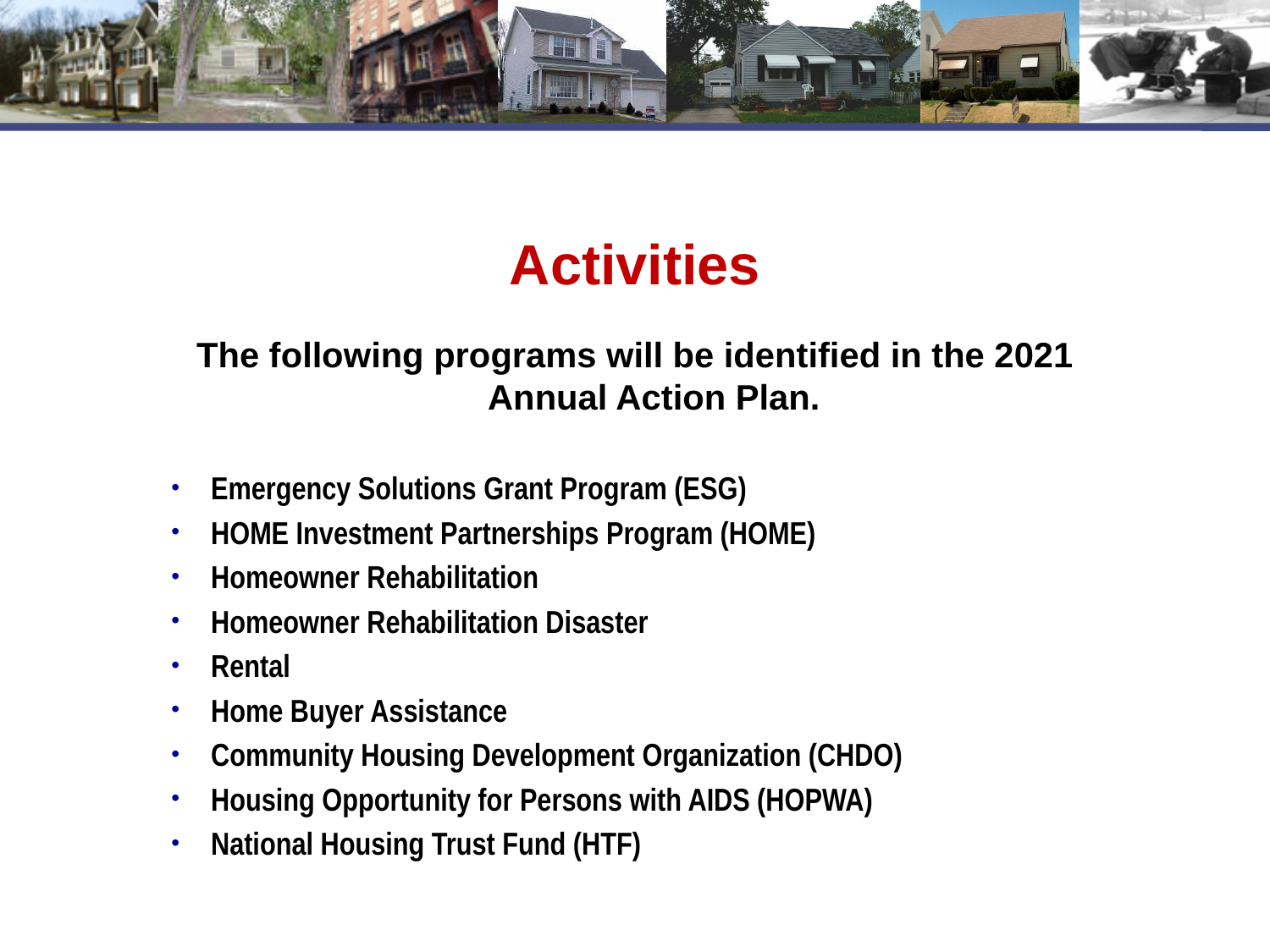

Activities

The following programs will be identified in the 2021 Annual Action Plan.

Emergency Solutions Grant Program (ESG)
HOME Investment Partnerships Program (HOME)
Homeowner Rehabilitation
Homeowner Rehabilitation Disaster
Rental
Home Buyer Assistance
Community Housing Development Organization (CHDO)
Housing Opportunity for Persons with AIDS (HOPWA)
National Housing Trust Fund (HTF)